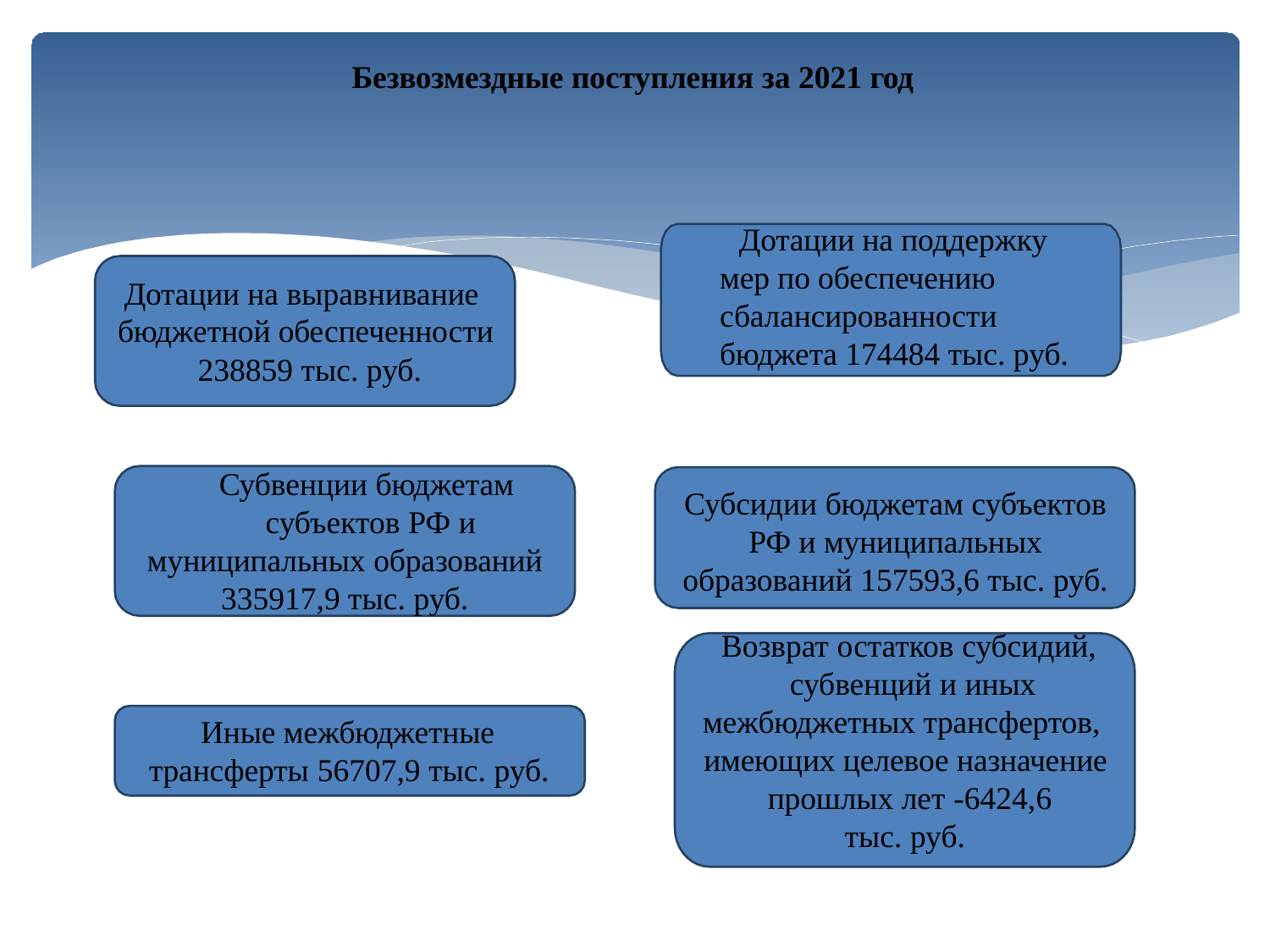

Безвозмездные поступления за 2021 год
Дотации на поддержку мер по обеспечению сбалансированности бюджета 174484 тыс. руб.

Дотации на выравнивание  бюджетной обеспеченности  238859 тыс. руб.
Субвенции бюджетам  субъектов РФ и
муниципальных образований
335917,9 тыс. руб.

Субсидии бюджетам субъектов  РФ и муниципальных  образований 157593,6 тыс. руб.
Возврат остатков субсидий,  субвенций и иных
межбюджетных трансфертов,  имеющих целевое назначение  прошлых лет -6424,6
тыс. руб.

Иные межбюджетные  трансферты 56707,9 тыс. руб.